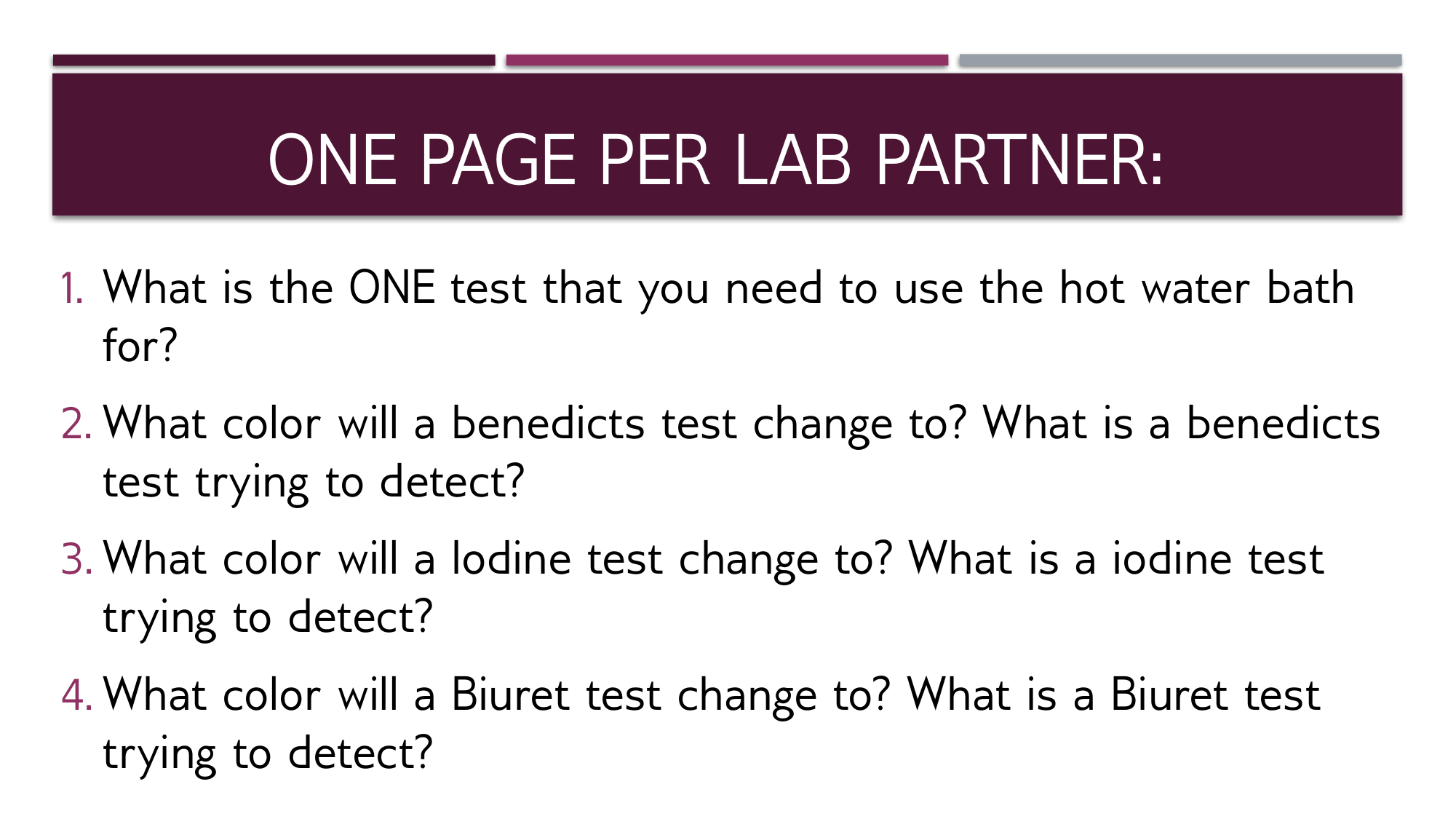

# One page per lab partner:
What is the ONE test that you need to use the hot water bath for?
What color will a benedicts test change to? What is a benedicts test trying to detect?
What color will a Iodine test change to? What is a iodine test trying to detect?
What color will a Biuret test change to? What is a Biuret test trying to detect?